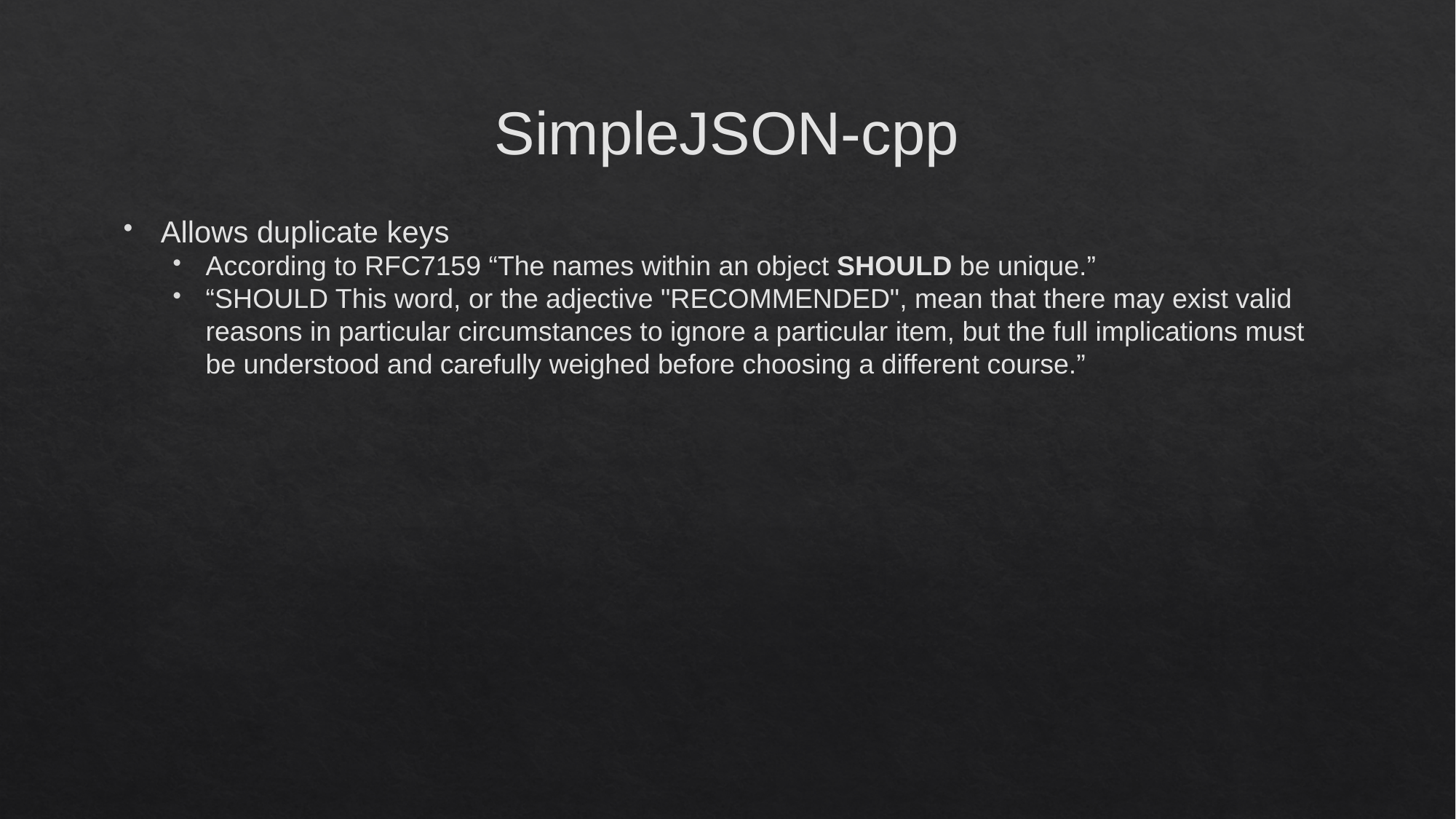

SimpleJSON-cpp
Allows duplicate keys
According to RFC7159 “The names within an object SHOULD be unique.”
“SHOULD This word, or the adjective "RECOMMENDED", mean that there may exist valid reasons in particular circumstances to ignore a particular item, but the full implications must be understood and carefully weighed before choosing a different course.”